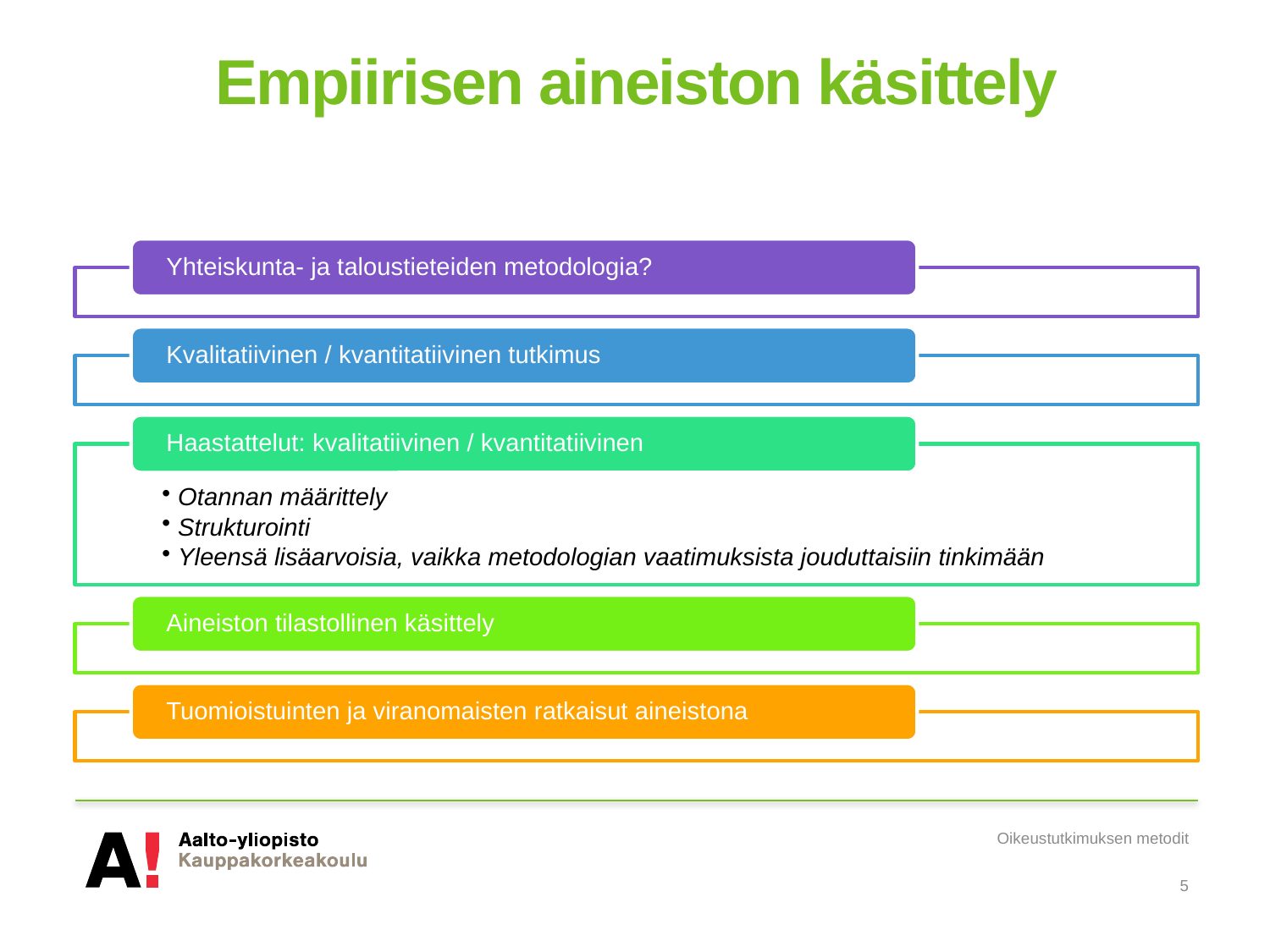

# Empiirisen aineiston käsittely
Yhteiskunta- ja taloustieteiden metodologia?
Kvalitatiivinen / kvantitatiivinen tutkimus
Otannan määrittely
Strukturointi
Yleensä lisäarvoisia, vaikka metodologian vaatimuksista jouduttaisiin tinkimään
Haastattelut: kvalitatiivinen / kvantitatiivinen
Aineiston tilastollinen käsittely
Tuomioistuinten ja viranomaisten ratkaisut aineistona
Oikeustutkimuksen metodit
5